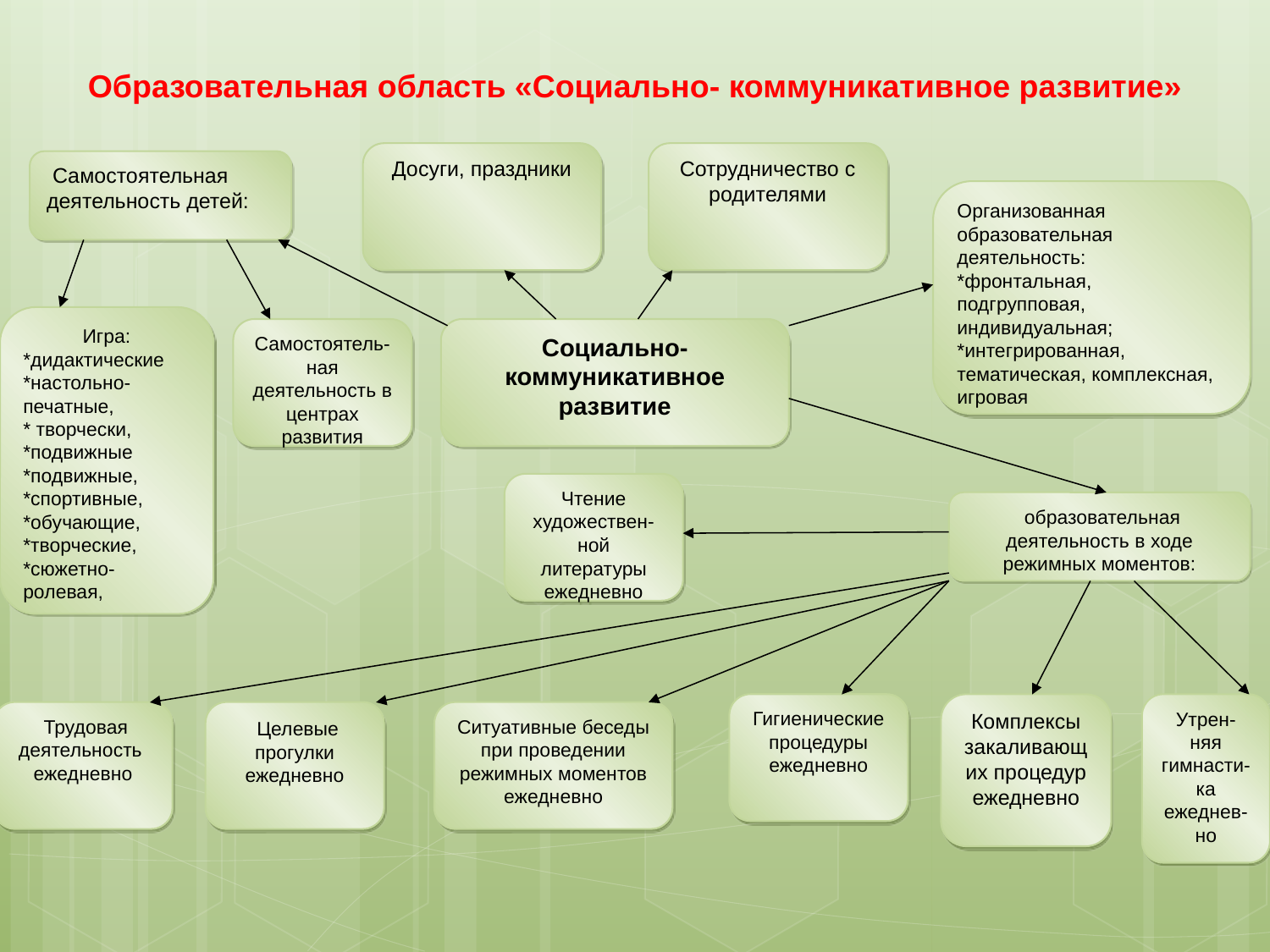

Образовательная область «Социально- коммуникативное развитие»
Досуги, праздники
Сотрудничество с родителями
 Самостоятельная  деятельность детей:

Организованная образовательная деятельность:
*фронтальная, подгрупповая, индивидуальная;
*интегрированная, тематическая, комплексная, игровая

Игра:
*дидактические
*настольно-печатные,
* творчески,
*подвижные
*подвижные,
*спортивные,
*обучающие,
*творческие,
*сюжетно-ролевая,
Самостоятель-ная деятельность в центрах развития
Социально- коммуникативное развитие

Чтение художествен-ной литературы
ежедневно
 образовательная деятельность в ходе режимных моментов:

Утрен-няя гимнасти-ка
ежеднев-но
Гигиенические процедуры
ежедневно
Комплексы закаливающих процедур
ежедневно

 Трудовая деятельность
ежедневно
 Целевые прогулки
ежедневно
Ситуативные беседы при проведении режимных моментов
ежедневно